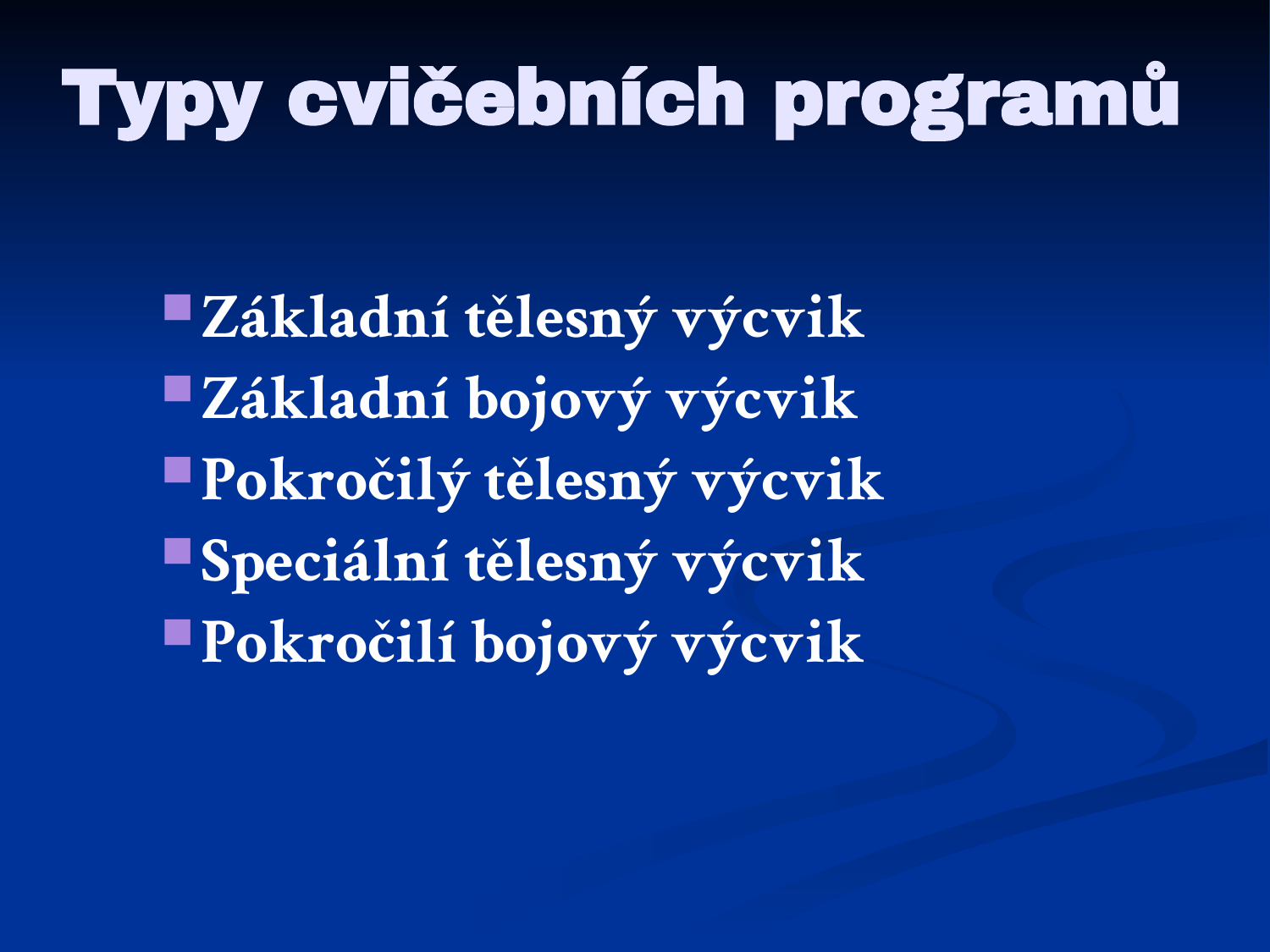

Typy cvičebních programů
Základní tělesný výcvik
Základní bojový výcvik
Pokročilý tělesný výcvik
Speciální tělesný výcvik
Pokročilí bojový výcvik